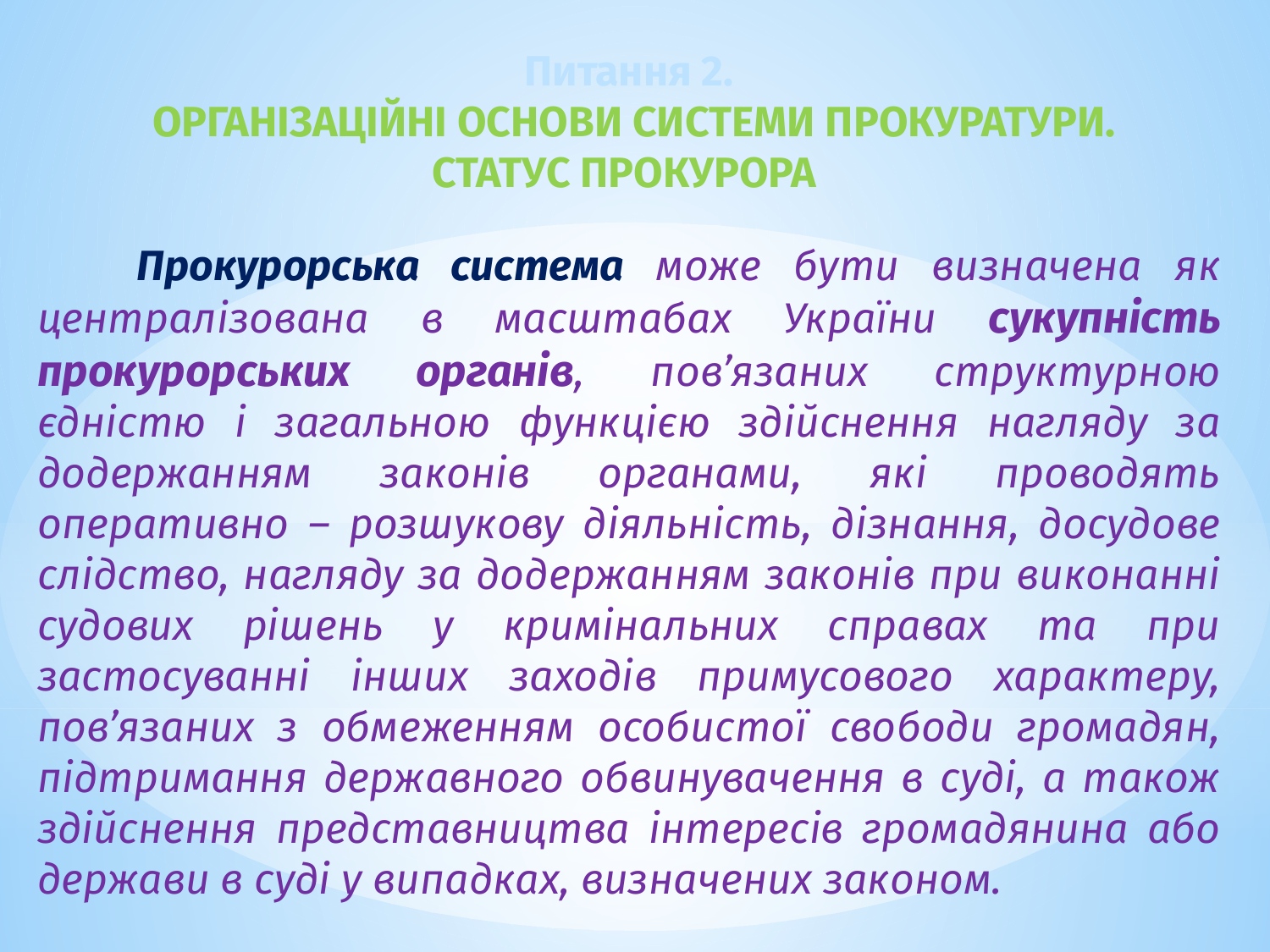

Питання 2.
 ОРГАНІЗАЦІЙНІ ОСНОВИ СИСТЕМИ ПРОКУРАТУРИ.
СТАТУС ПРОКУРОРА

Прокурорська система може бути визначена як централізована в масштабах України сукупність прокурорських органів, пов’язаних структурною єдністю і загальною функцією здійснення нагляду за додержанням законів органами, які проводять оперативно – розшукову діяльність, дізнання, досудове слідство, нагляду за додержанням законів при виконанні судових рішень у кримінальних справах та при застосуванні інших заходів примусового характеру, пов’язаних з обмеженням особистої свободи громадян, підтримання державного обвинувачення в суді, а також здійснення представництва інтересів громадянина або держави в суді у випадках, визначених законом.